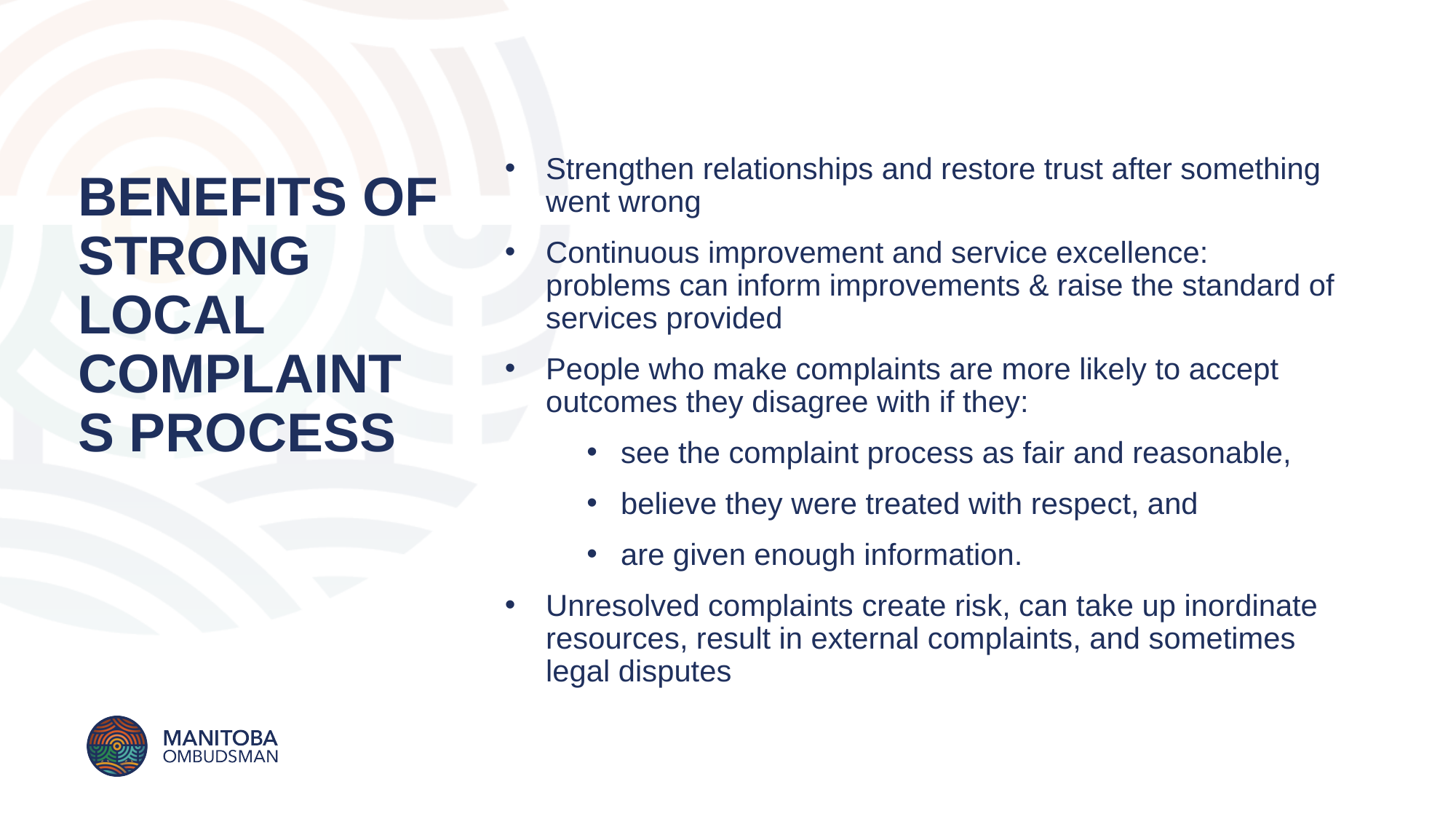

Strengthen relationships and restore trust after something went wrong
Continuous improvement and service excellence: problems can inform improvements & raise the standard of services provided
People who make complaints are more likely to accept outcomes they disagree with if they:
see the complaint process as fair and reasonable,
believe they were treated with respect, and
are given enough information.
Unresolved complaints create risk, can take up inordinate resources, result in external complaints, and sometimes legal disputes

# BENEFITS OF STRONG LOCAL COMPLAINTS PROCESS